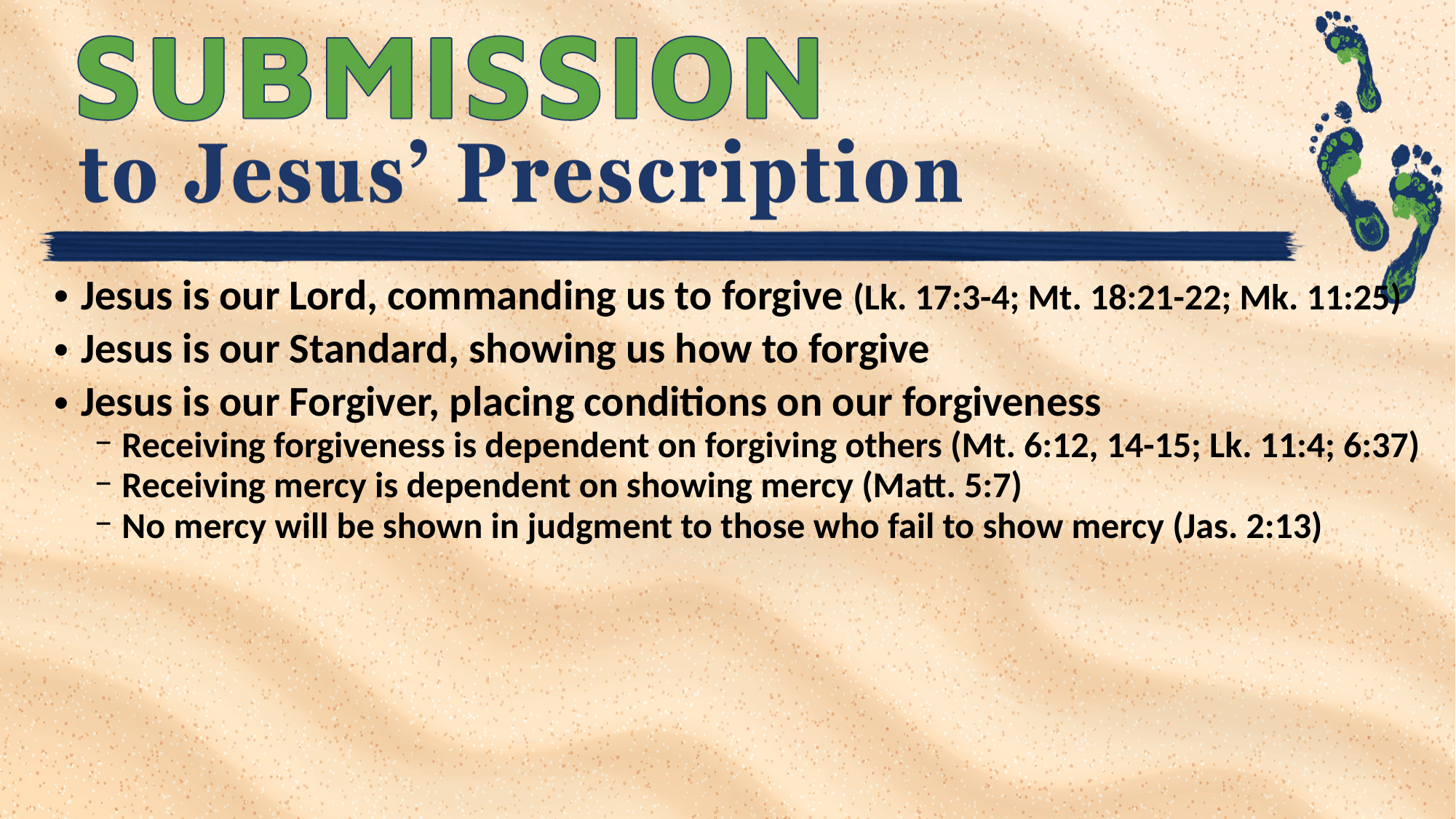

Jesus is our Lord, commanding us to forgive (Lk. 17:3-4; Mt. 18:21-22; Mk. 11:25)
Jesus is our Standard, showing us how to forgive
Jesus is our Forgiver, placing conditions on our forgiveness
Receiving forgiveness is dependent on forgiving others (Mt. 6:12, 14-15; Lk. 11:4; 6:37)
Receiving mercy is dependent on showing mercy (Matt. 5:7)
No mercy will be shown in judgment to those who fail to show mercy (Jas. 2:13)